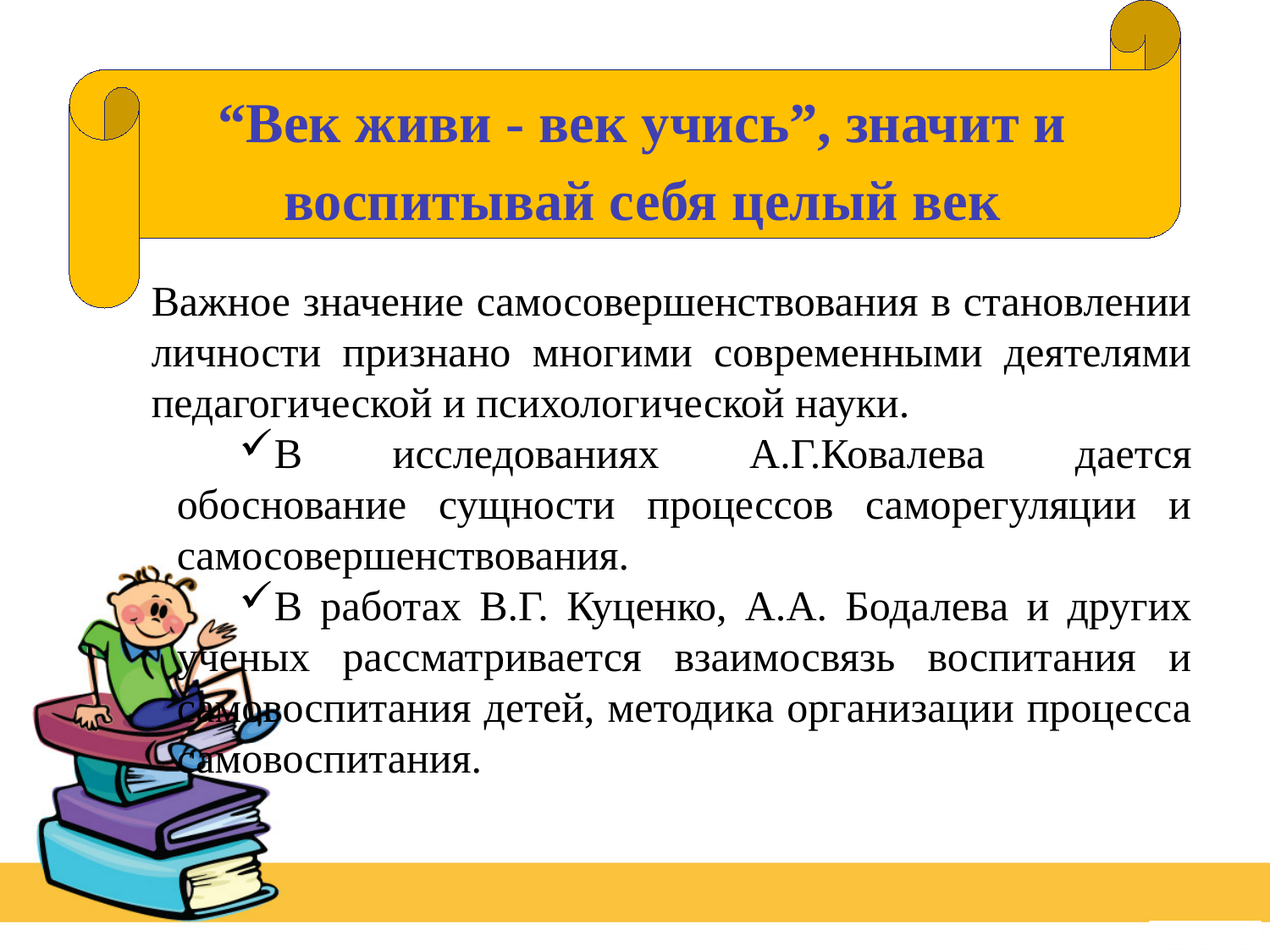

“Век живи - век учись”, значит и воспитывай себя целый век
Важное значение самосовершенствования в становлении личности признано многими современными деятелями педагогической и психологической науки.
В исследованиях А.Г.Ковалева дается обоснование сущности процессов саморегуляции и самосовершенствования.
В работах В.Г. Куценко, А.А. Бодалева и других ученых рассматривается взаимосвязь воспитания и самовоспитания детей, методика организации процесса самовоспитания.